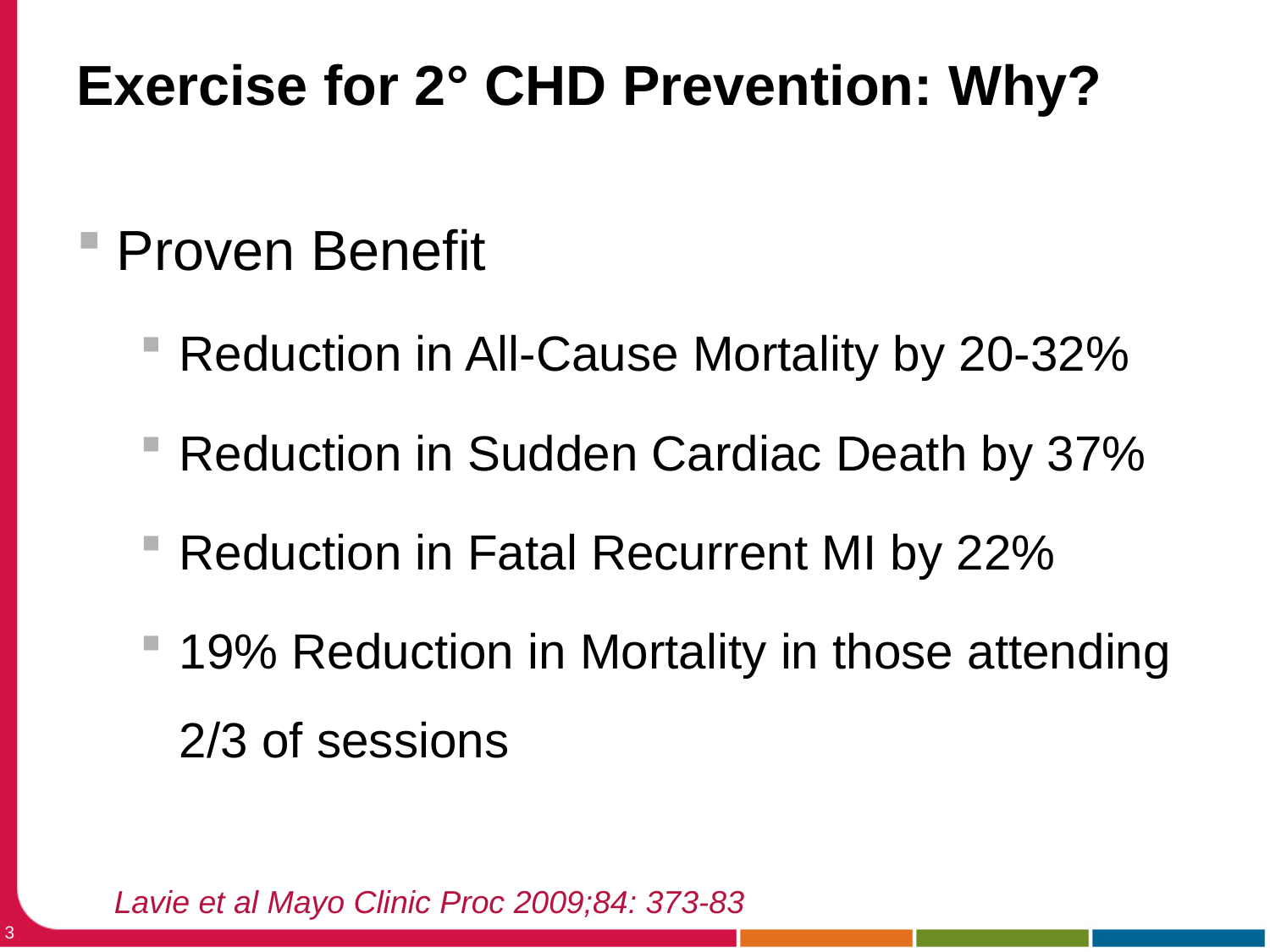

# Exercise for 2° CHD Prevention: Why?
Proven Benefit
Reduction in All-Cause Mortality by 20-32%
Reduction in Sudden Cardiac Death by 37%
Reduction in Fatal Recurrent MI by 22%
19% Reduction in Mortality in those attending 2/3 of sessions

Lavie et al Mayo Clinic Proc 2009;84: 373-83

3